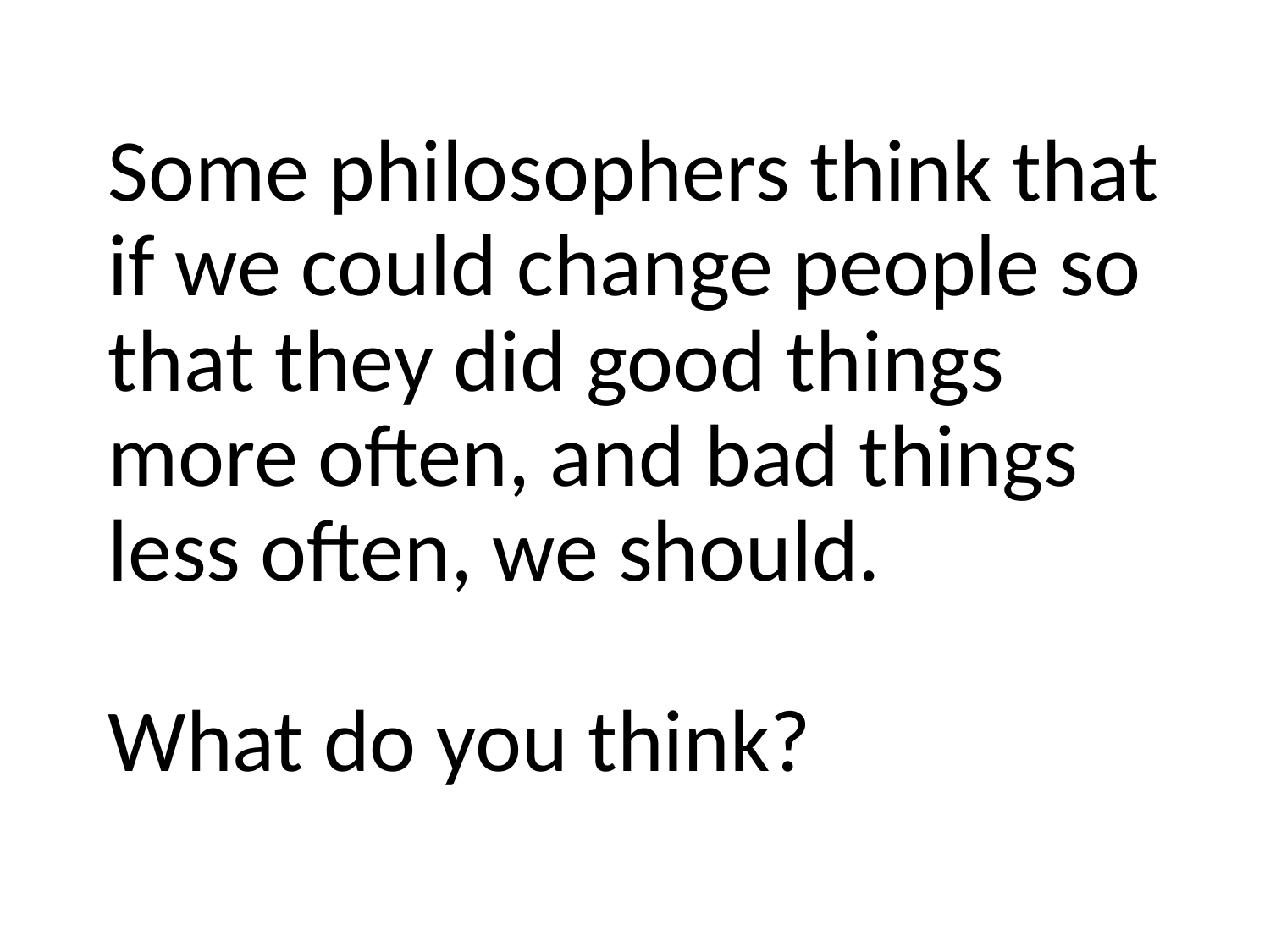

# Some philosophers think that if we could change people so that they did good things more often, and bad things less often, we should. What do you think?